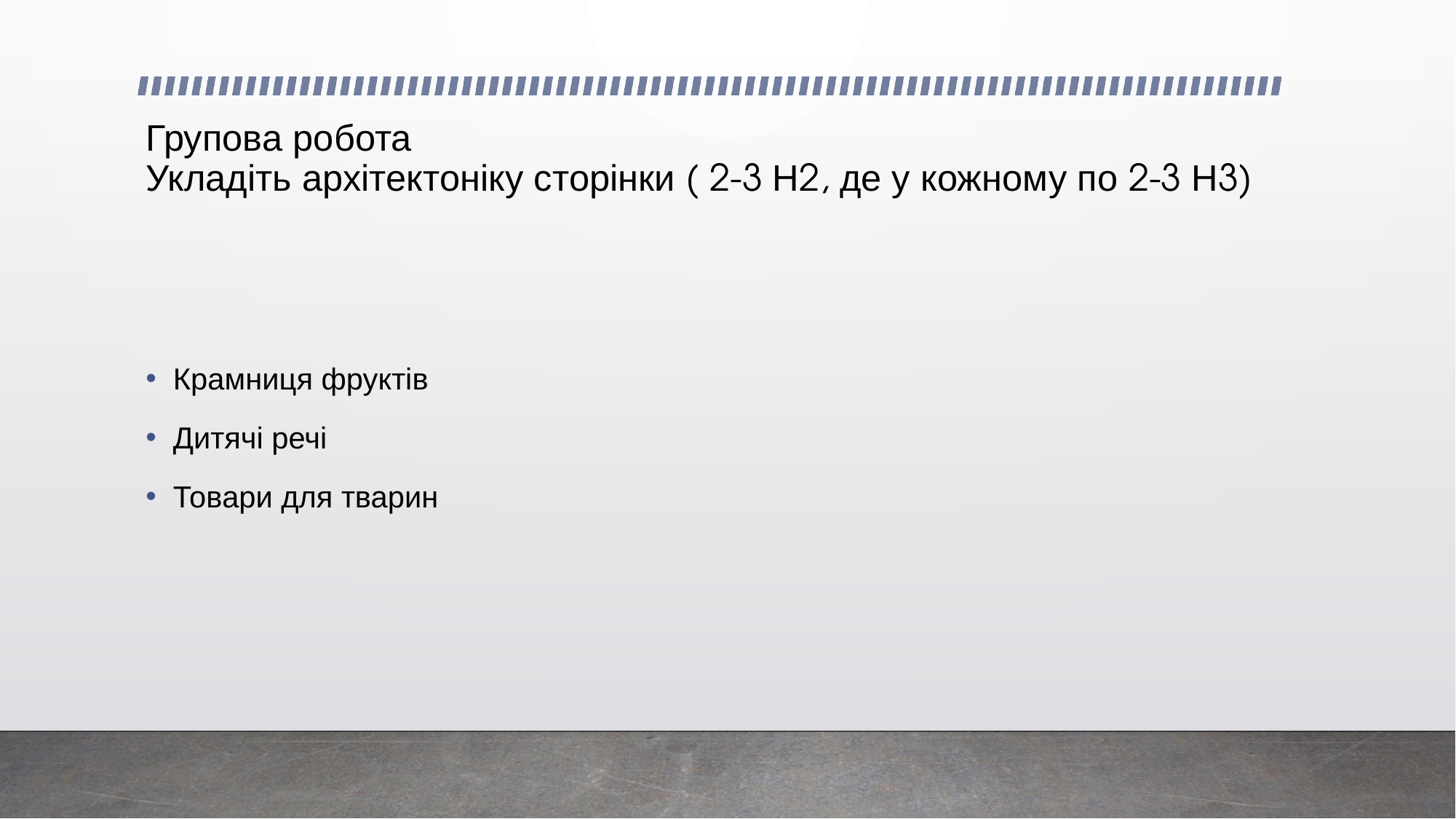

# Групова робота Укладіть архітектоніку сторінки ( 2-3 Н2, де у кожному по 2-3 Н3)

Крамниця фруктів
Дитячі речі
Товари для тварин